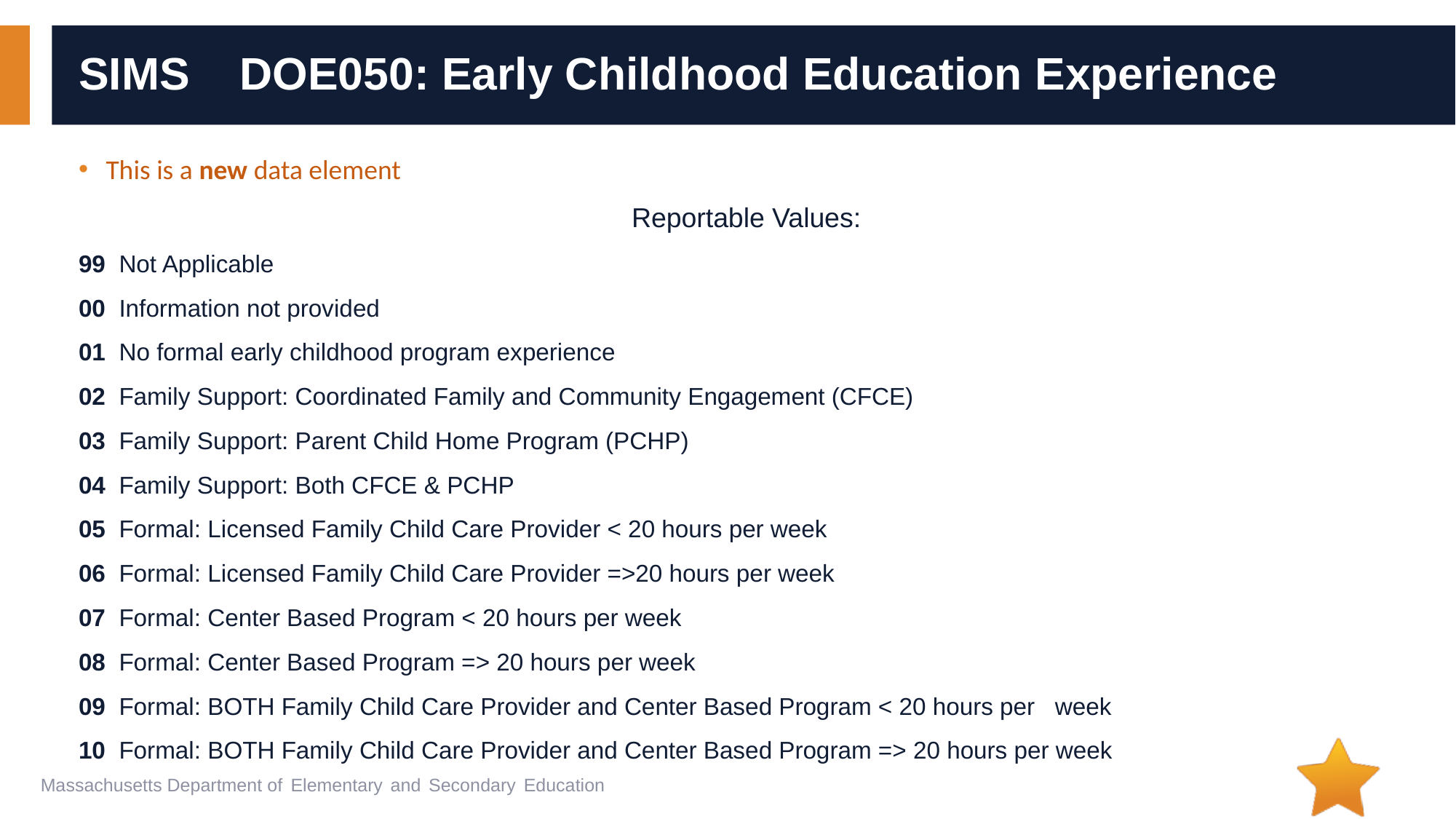

# SIMS    DOE050: Early Childhood Education Experience
This is a new data element
Reportable Values:
99  Not Applicable
00  Information not provided
01  No formal early childhood program experience
02  Family Support: Coordinated Family and Community Engagement (CFCE)
03  Family Support: Parent Child Home Program (PCHP)
04  Family Support: Both CFCE & PCHP
05  Formal: Licensed Family Child Care Provider < 20 hours per week
06  Formal: Licensed Family Child Care Provider =>20 hours per week
07  Formal: Center Based Program < 20 hours per week
08  Formal: Center Based Program => 20 hours per week
09  Formal: BOTH Family Child Care Provider and Center Based Program < 20 hours per   week
10  Formal: BOTH Family Child Care Provider and Center Based Program => 20 hours per week